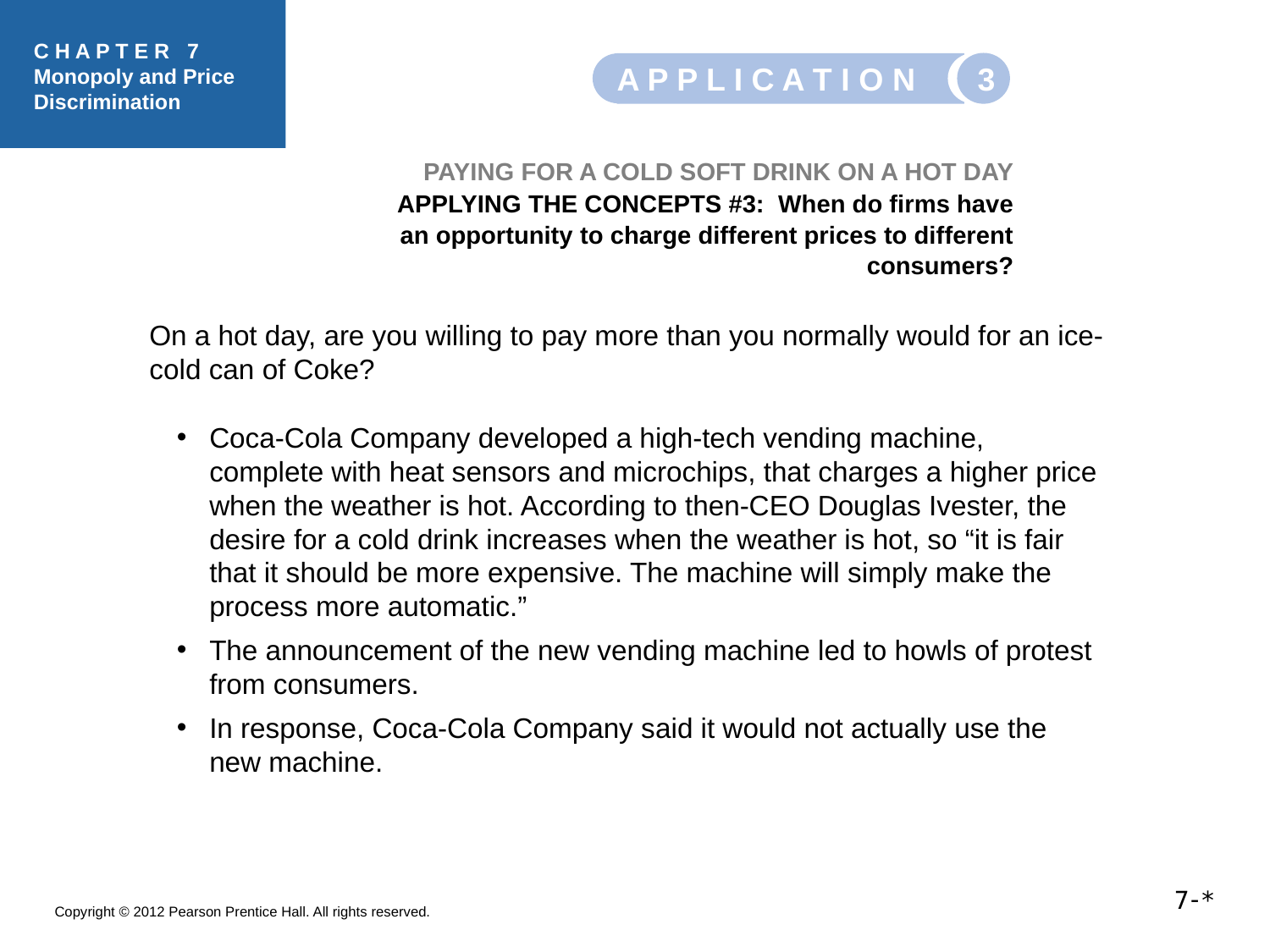

3

A P P L I C A T I O N
PAYING FOR A COLD SOFT DRINK ON A HOT DAY
APPLYING THE CONCEPTS #3:  When do firms have an opportunity to charge different prices to different consumers?
On a hot day, are you willing to pay more than you normally would for an ice-cold can of Coke?
Coca-Cola Company developed a high-tech vending machine, complete with heat sensors and microchips, that charges a higher price when the weather is hot. According to then-CEO Douglas Ivester, the desire for a cold drink increases when the weather is hot, so “it is fair that it should be more expensive. The machine will simply make the process more automatic.”
The announcement of the new vending machine led to howls of protest from consumers.
In response, Coca-Cola Company said it would not actually use the new machine.